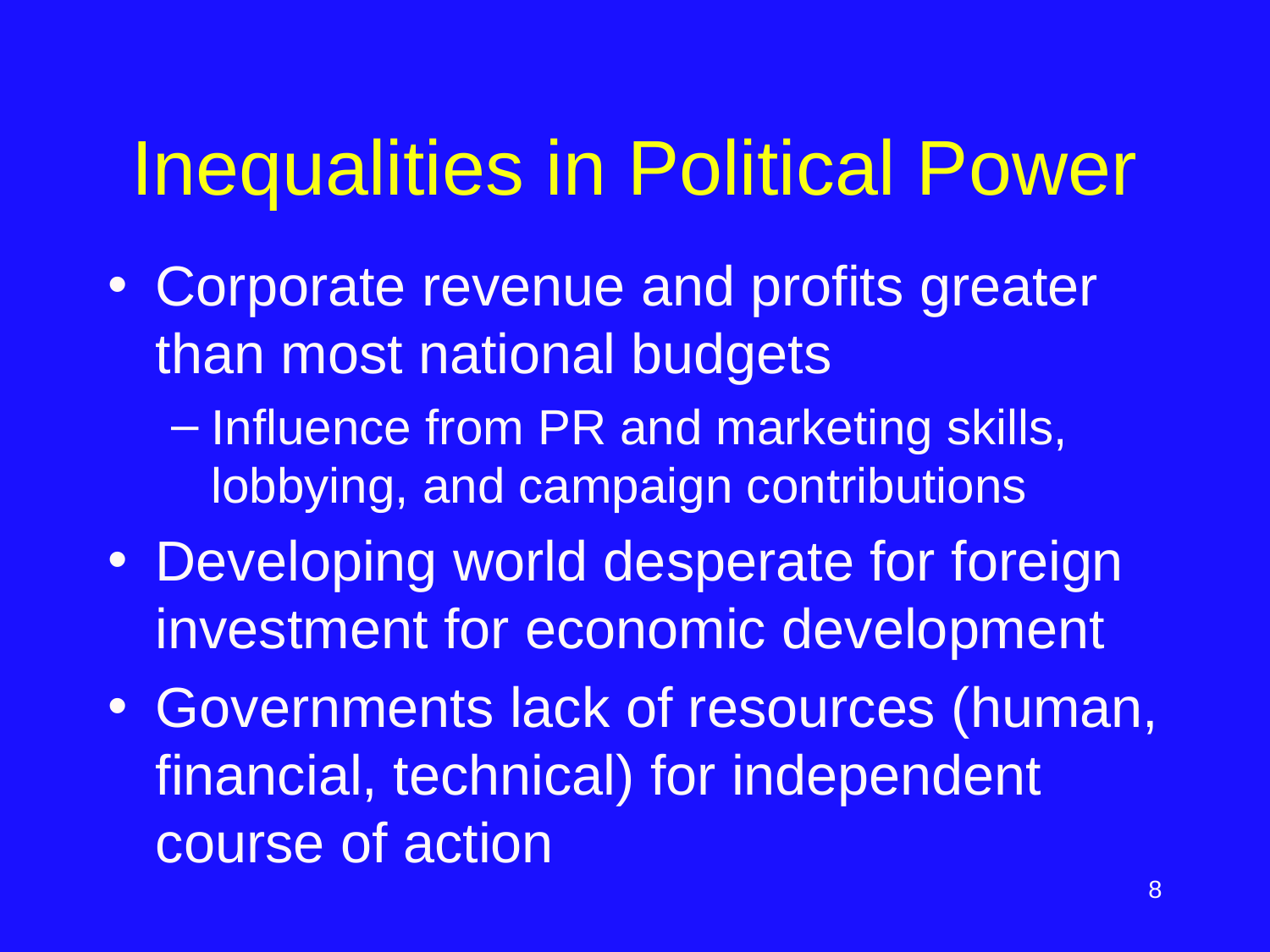

# Inequalities in Political Power
Corporate revenue and profits greater than most national budgets
Influence from PR and marketing skills, lobbying, and campaign contributions
Developing world desperate for foreign investment for economic development
Governments lack of resources (human, financial, technical) for independent course of action
8